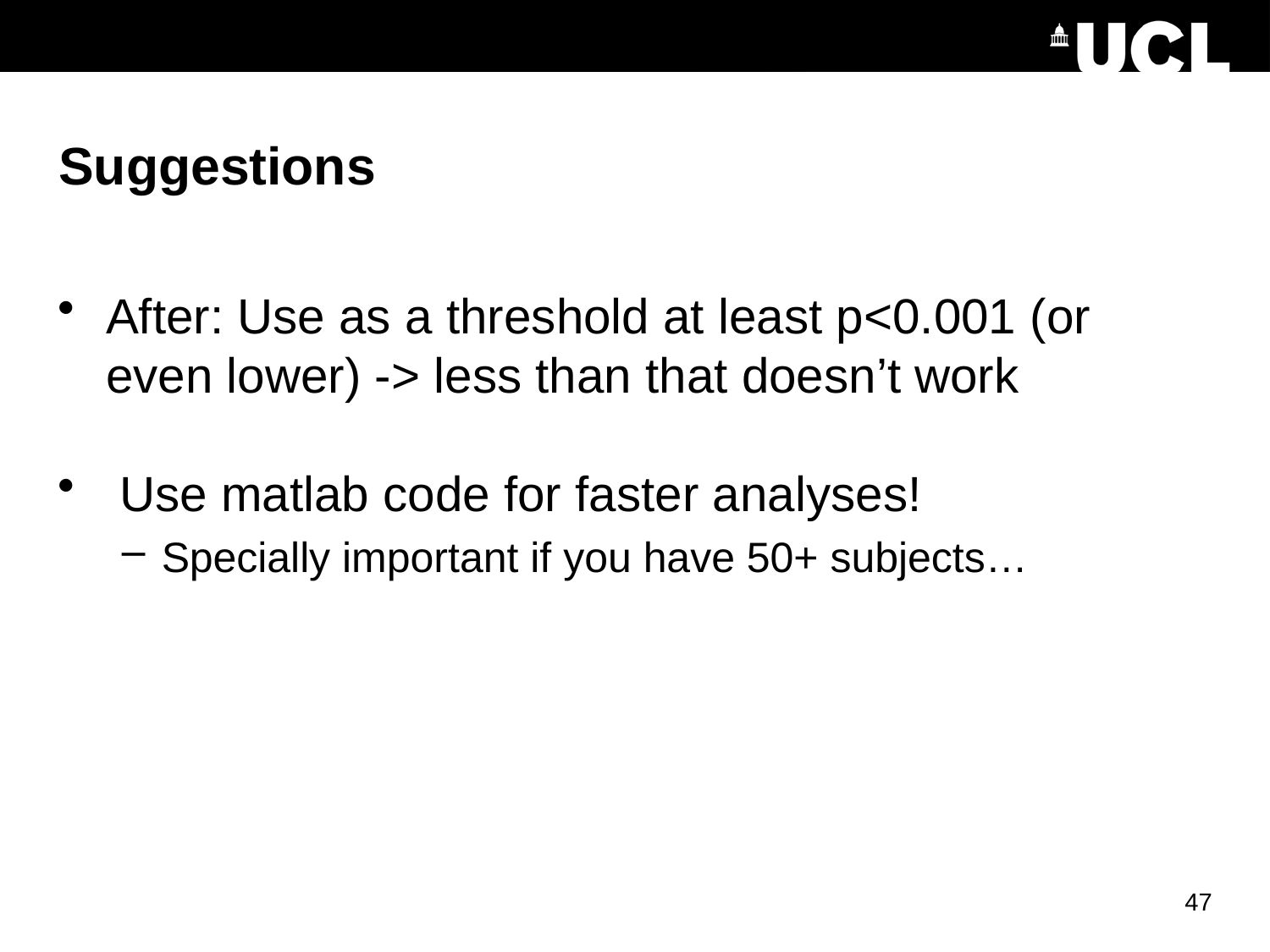

# Suggestions

After: Use as a threshold at least p<0.001 (or even lower) -> less than that doesn’t work

 Use matlab code for faster analyses!
Specially important if you have 50+ subjects…

47